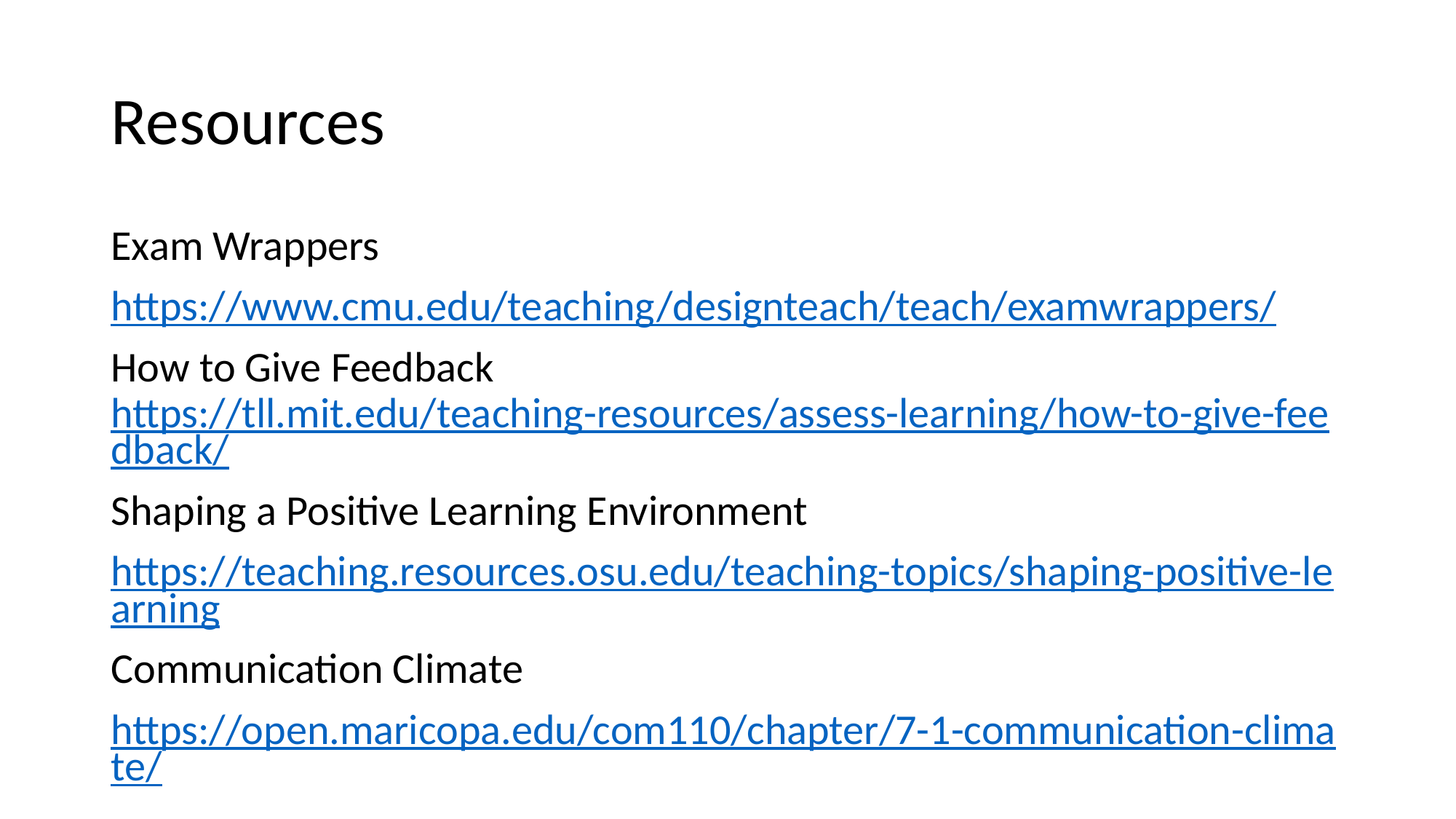

# Resources
Exam Wrappers
https://www.cmu.edu/teaching/designteach/teach/examwrappers/
How to Give Feedback
https://tll.mit.edu/teaching-resources/assess-learning/how-to-give-feedback/
Shaping a Positive Learning Environment
https://teaching.resources.osu.edu/teaching-topics/shaping-positive-learning
Communication Climate
https://open.maricopa.edu/com110/chapter/7-1-communication-climate/